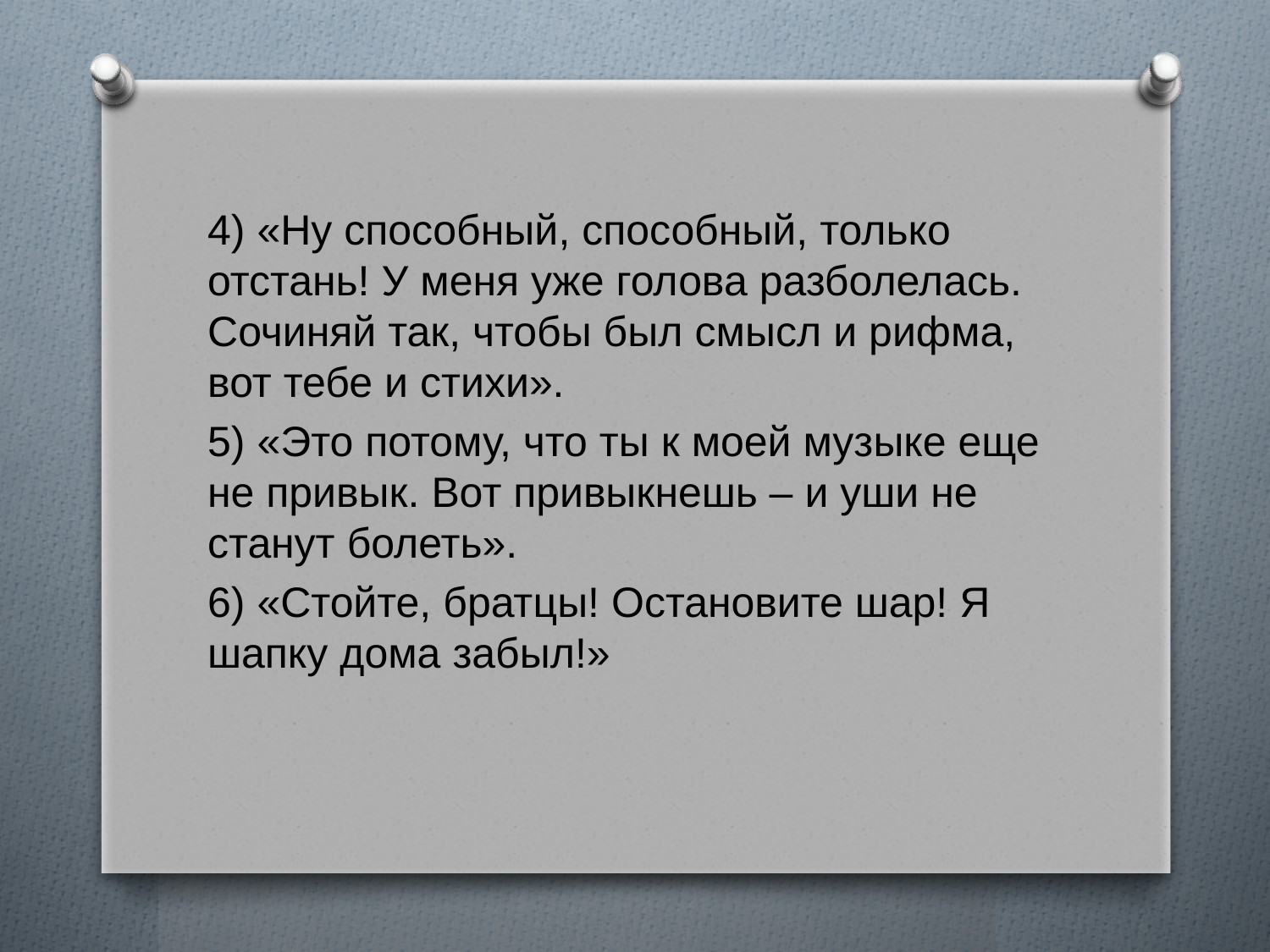

4) «Ну способный, способный, только отстань! У меня уже голова разболелась. Сочиняй так, чтобы был смысл и рифма, вот тебе и стихи».
5) «Это потому, что ты к моей музыке еще не привык. Вот привыкнешь – и уши не станут болеть».
6) «Стойте, братцы! Остановите шар! Я шапку дома забыл!»